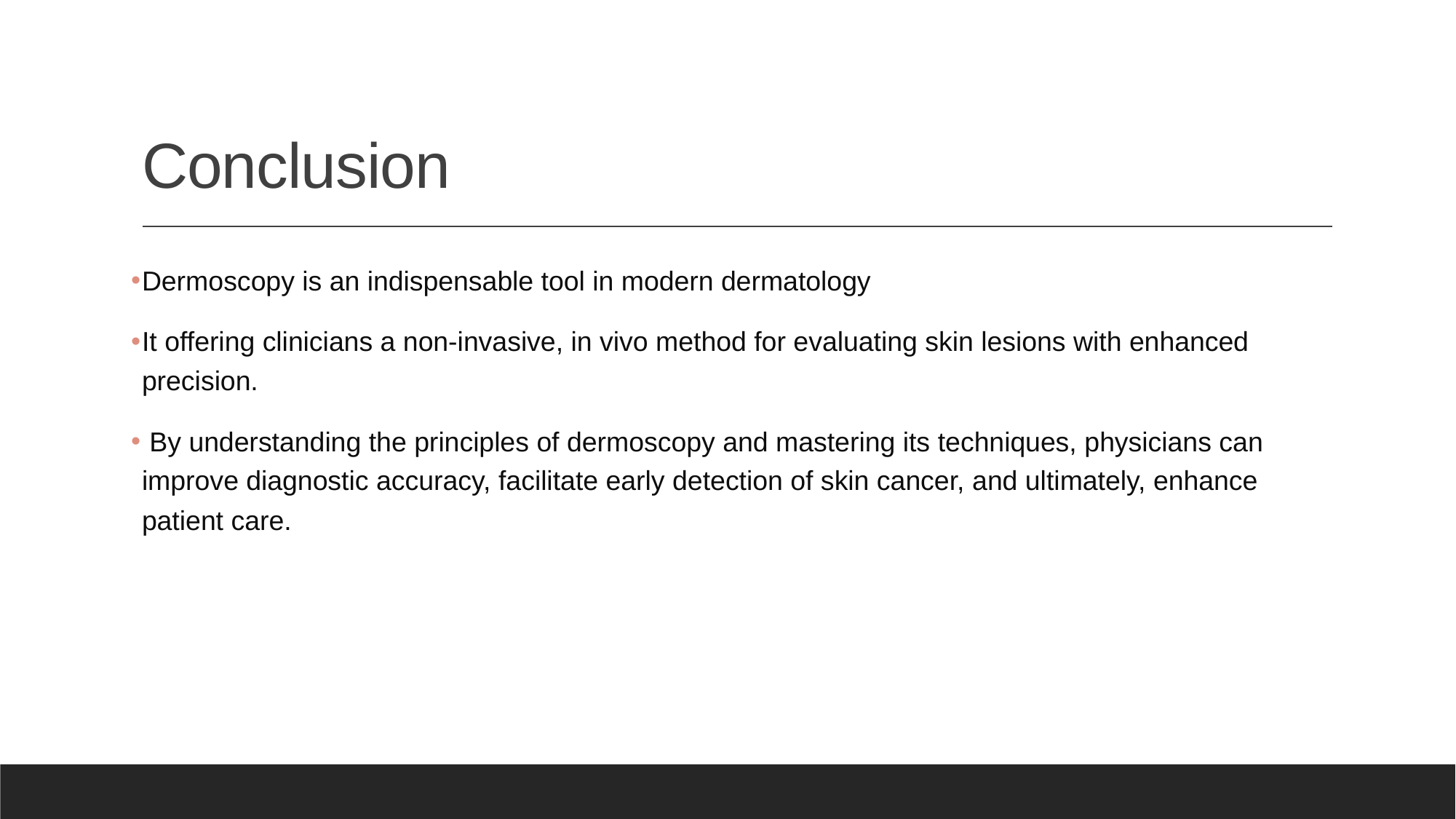

# Conclusion
Dermoscopy is an indispensable tool in modern dermatology
It offering clinicians a non-invasive, in vivo method for evaluating skin lesions with enhanced precision.
 By understanding the principles of dermoscopy and mastering its techniques, physicians can improve diagnostic accuracy, facilitate early detection of skin cancer, and ultimately, enhance patient care.